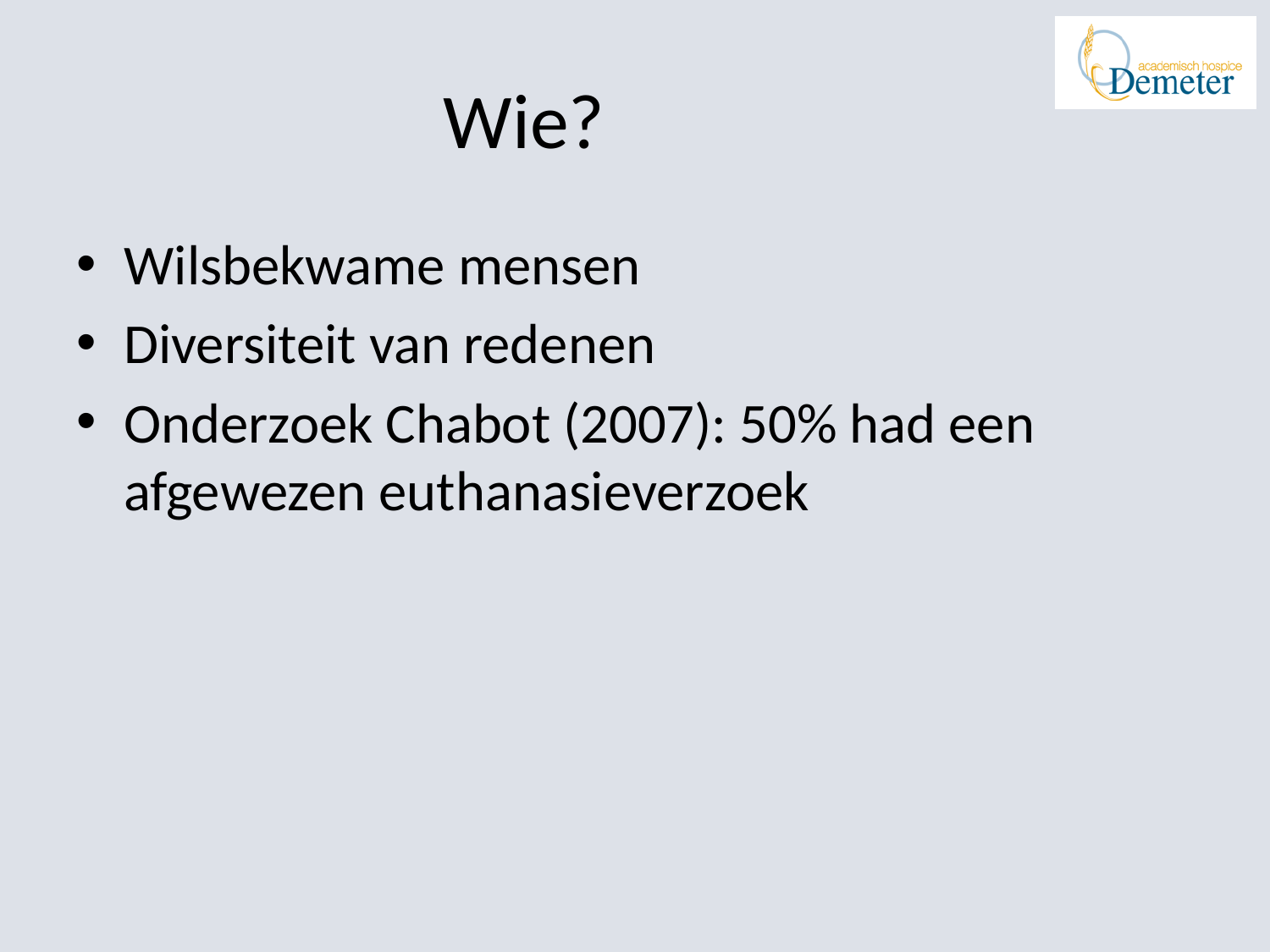

# Wie?
Wilsbekwame mensen
Diversiteit van redenen
Onderzoek Chabot (2007): 50% had een afgewezen euthanasieverzoek